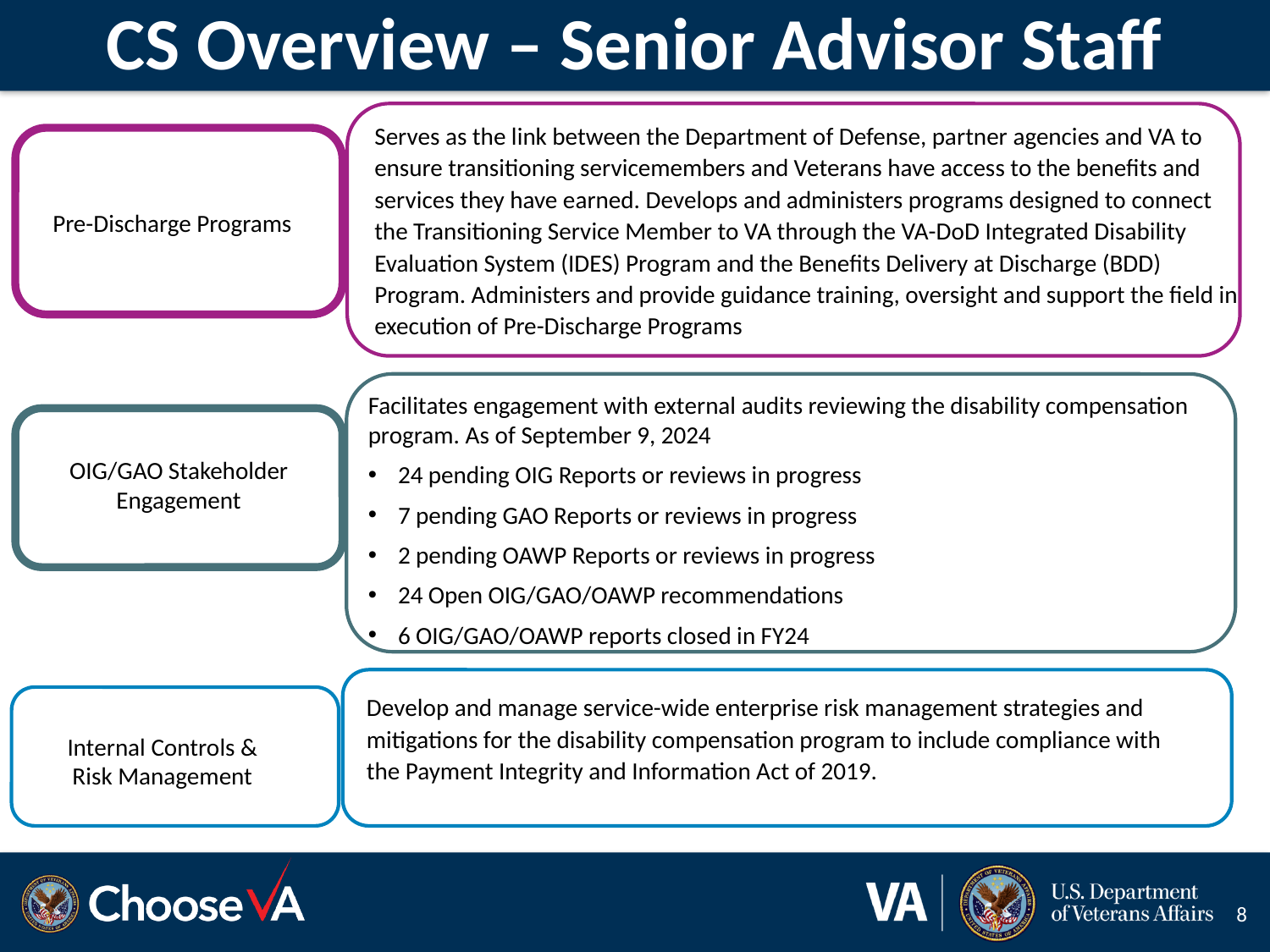

# CS Overview – Senior Advisor Staff

Serves as the link between the Department of Defense, partner agencies and VA to ensure transitioning servicemembers and Veterans have access to the benefits and services they have earned. Develops and administers programs designed to connect the Transitioning Service Member to VA through the VA-DoD Integrated Disability Evaluation System (IDES) Program and the Benefits Delivery at Discharge (BDD) Program. Administers and provide guidance training, oversight and support the field in execution of Pre-Discharge Programs

Pre-Discharge Programs

Facilitates engagement with external audits reviewing the disability compensation program. As of September 9, 2024
24 pending OIG Reports or reviews in progress
7 pending GAO Reports or reviews in progress
2 pending OAWP Reports or reviews in progress
24 Open OIG/GAO/OAWP recommendations
6 OIG/GAO/OAWP reports closed in FY24

OIG/GAO Stakeholder Engagement

Internal Controls & Risk Management
Develop and manage service-wide enterprise risk management strategies and mitigations for the disability compensation program to include compliance with the Payment Integrity and Information Act of 2019.
8